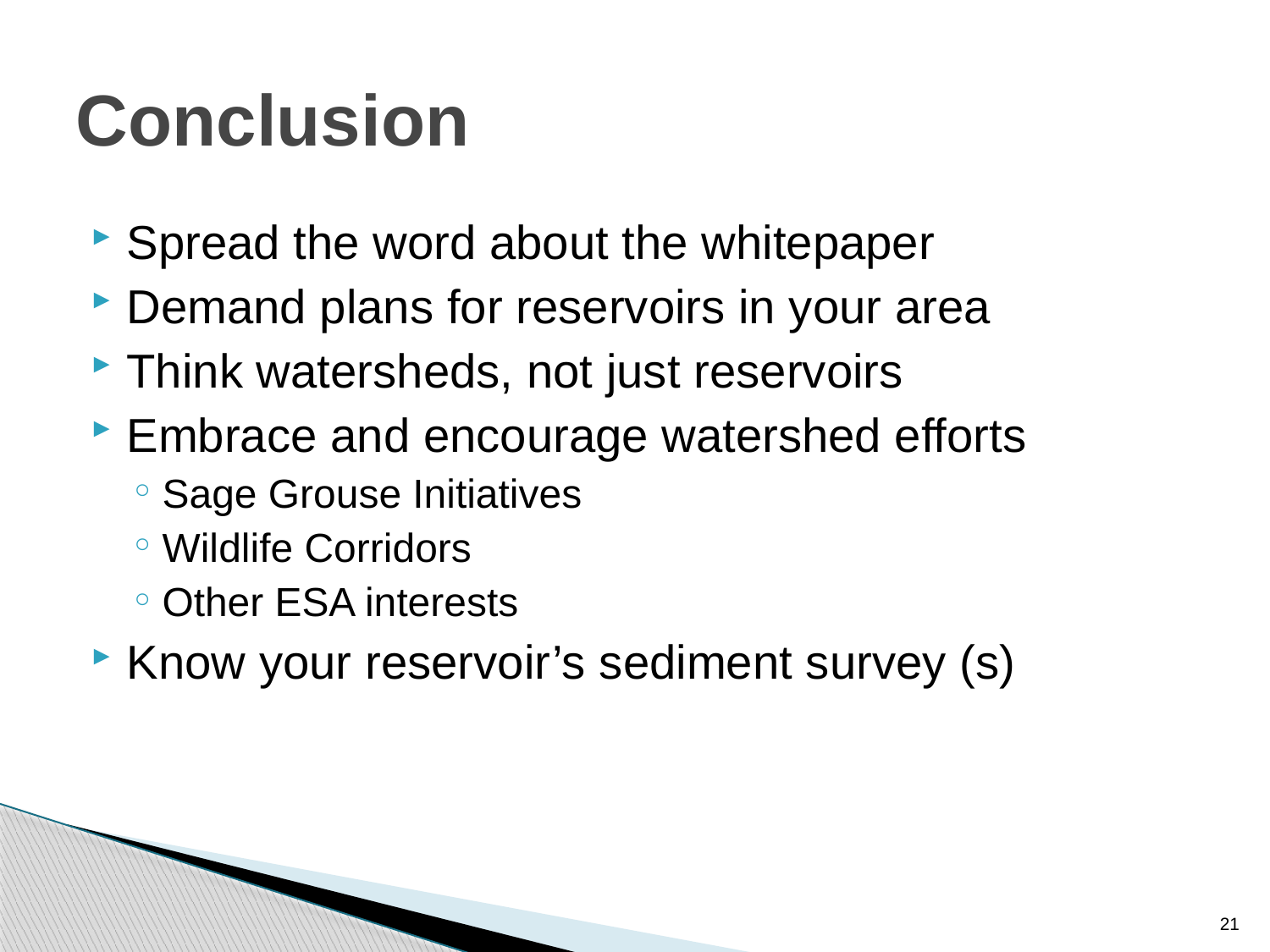

# Conclusion
Spread the word about the whitepaper
Demand plans for reservoirs in your area
Think watersheds, not just reservoirs
Embrace and encourage watershed efforts
Sage Grouse Initiatives
Wildlife Corridors
Other ESA interests
Know your reservoir’s sediment survey (s)
21